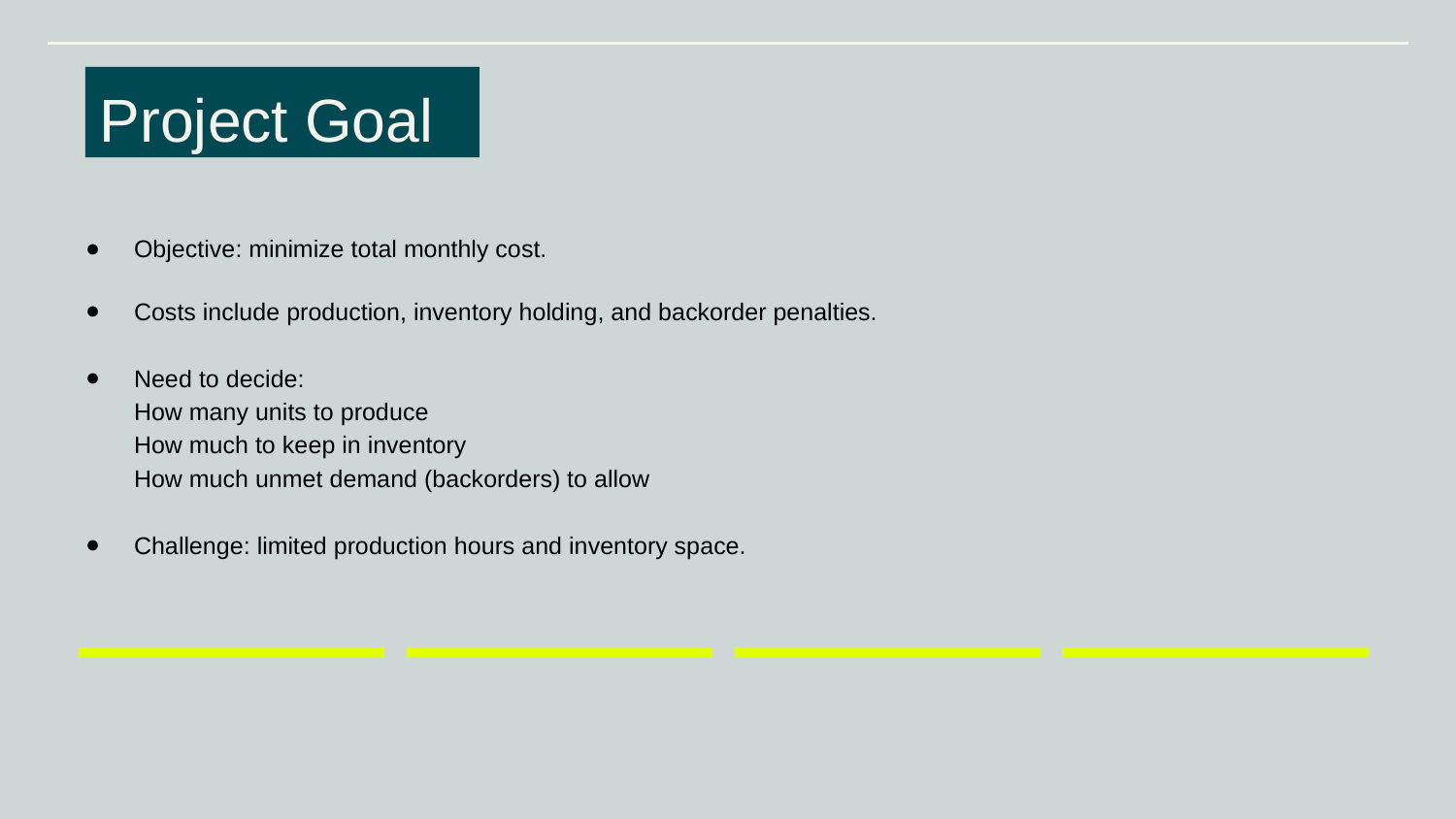

# Project Goal
Objective: minimize total monthly cost.
Costs include production, inventory holding, and backorder penalties.
Need to decide:
How many units to produce
How much to keep in inventory
How much unmet demand (backorders) to allow
Challenge: limited production hours and inventory space.